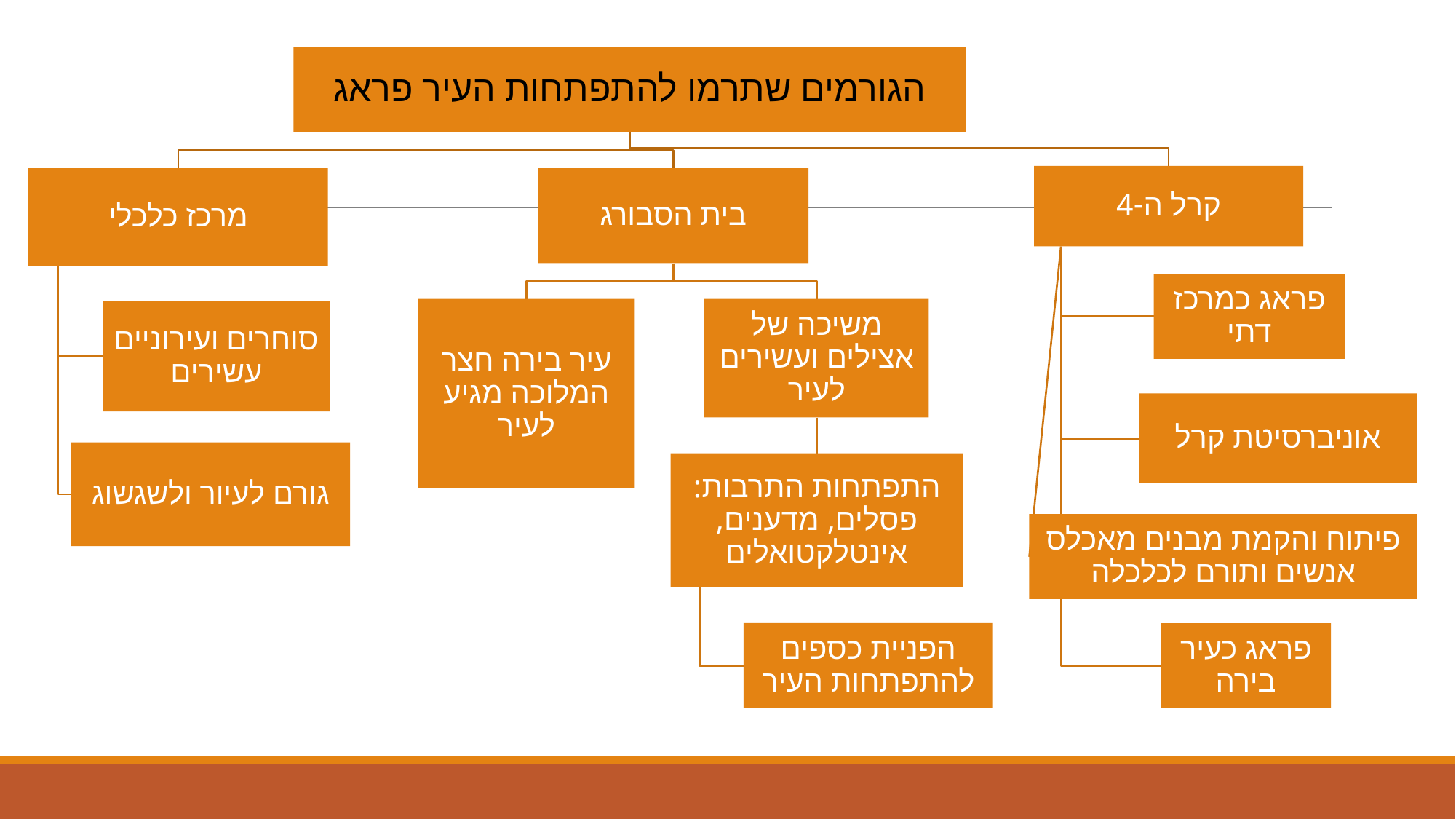

הגורמים שתרמו להתפתחות העיר פראג
מרכז כלכלי
סוחרים ועירוניים עשירים
גורם לעיור ולשגשוג
בית הסבורג
עיר בירה חצר המלוכה מגיע לעיר
משיכה של אצילים ועשירים לעיר
התפתחות התרבות: פסלים, מדענים,אינטלקטואלים
הפניית כספים להתפתחות העיר
קרל ה-4
פראג כמרכז דתי
אוניברסיטת קרל
פיתוח והקמת מבנים מאכלס אנשים ותורם לכלכלה
פראג כעיר בירה